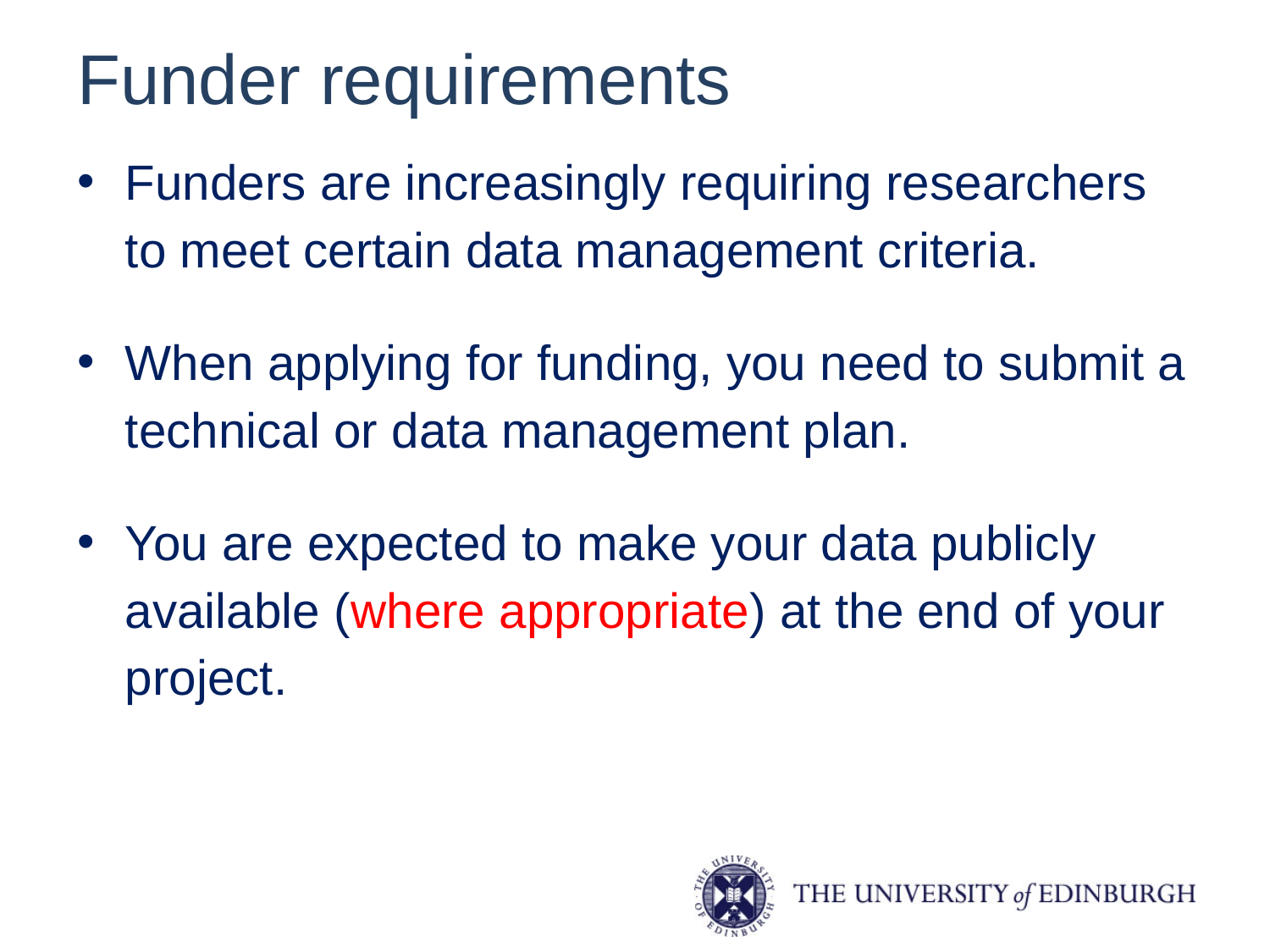

# Funder requirements
Funders are increasingly requiring researchers to meet certain data management criteria.

When applying for funding, you need to submit a technical or data management plan.

You are expected to make your data publicly available (where appropriate) at the end of your project.